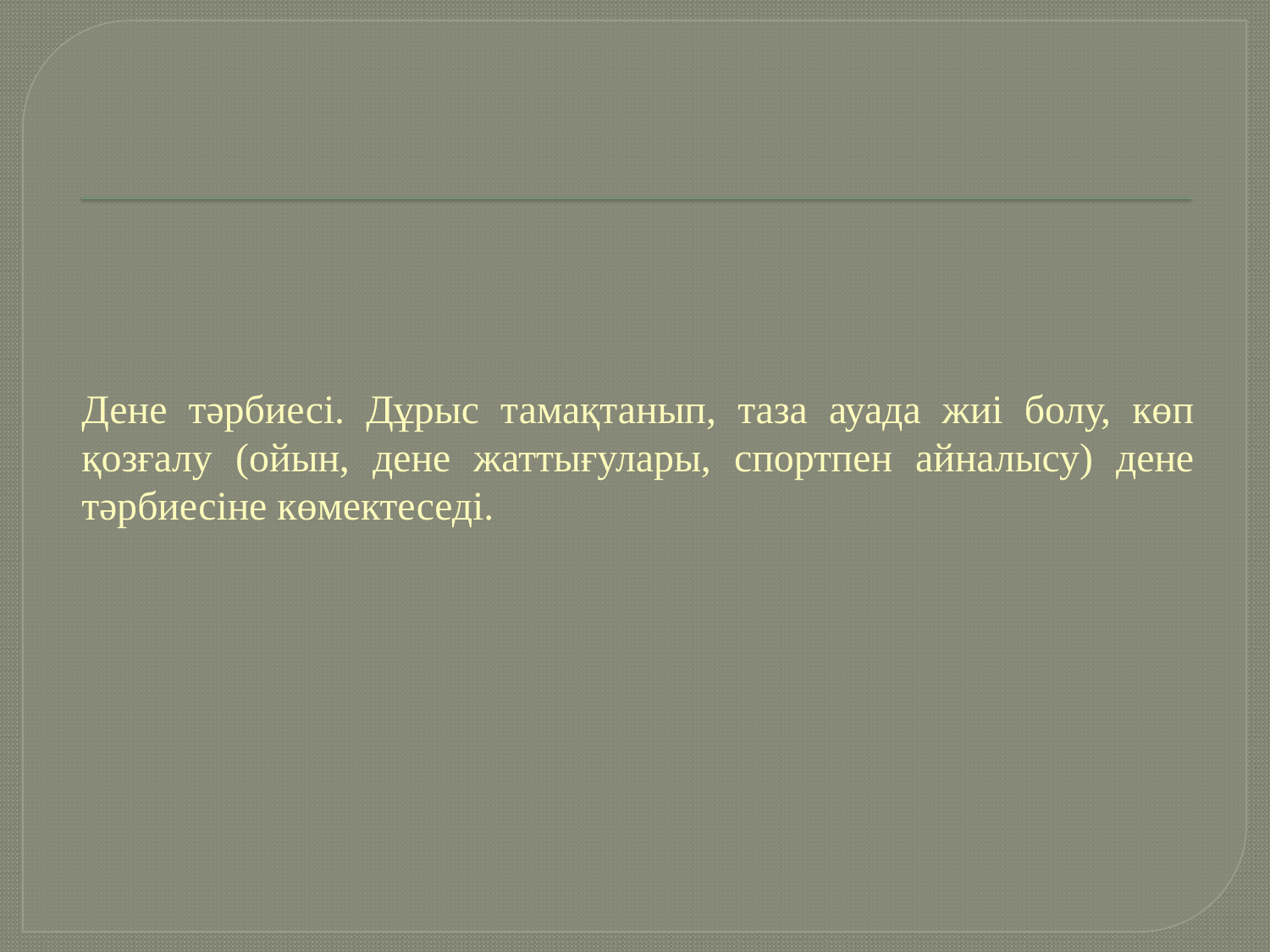

# Дене тәрбиесі. Дұрыс тамақтанып, таза ауада жиі болу, көп қозғалу (ойын, дене жаттығулары, спортпен айналысу) дене тәрбиесіне көмектеседі.